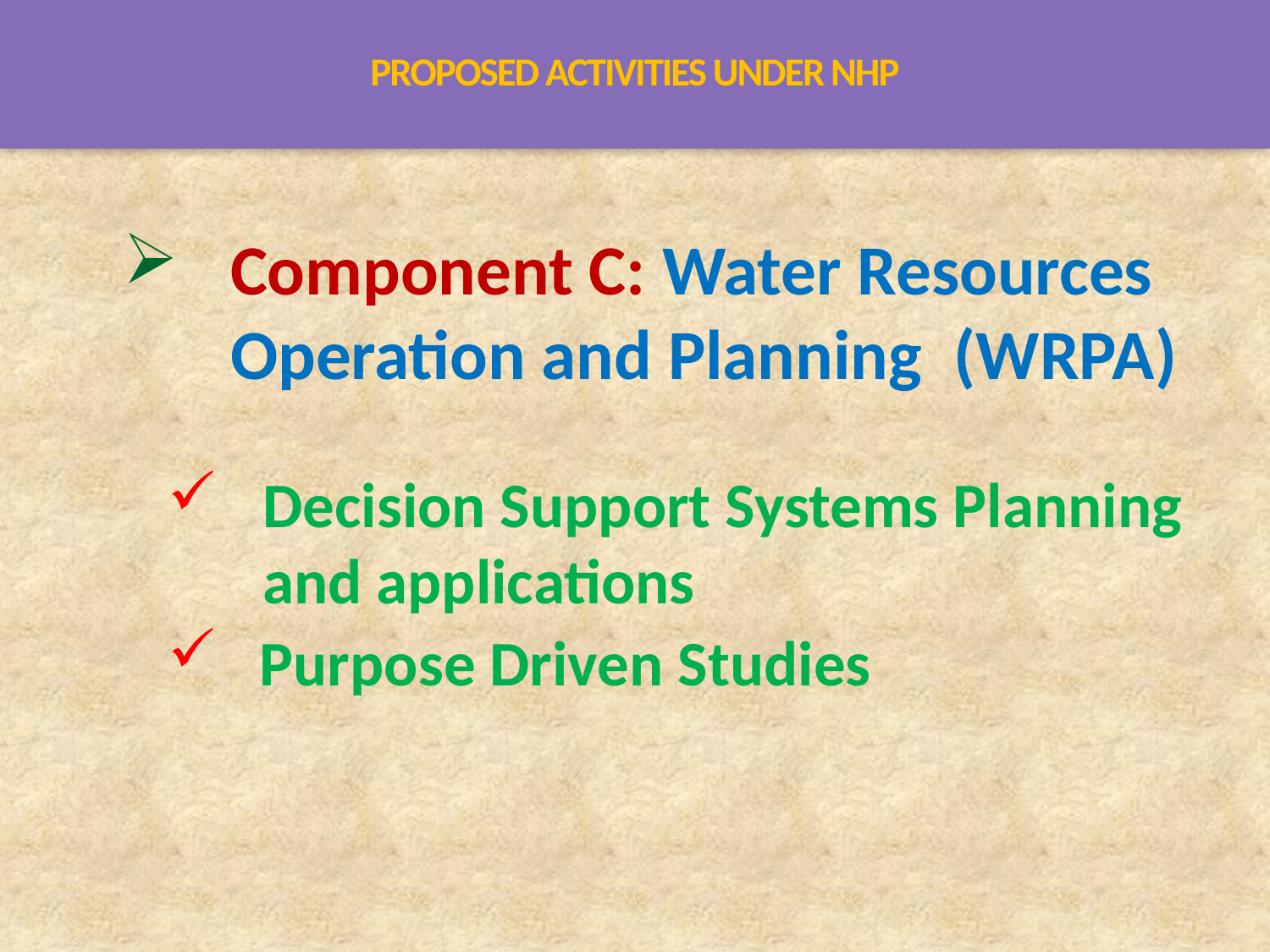

# PROPOSED ACTIVITIES UNDER NHP
Component C: Water Resources Operation and Planning  (WRPA)

Decision Support Systems Planning and applications
  Purpose Driven Studies